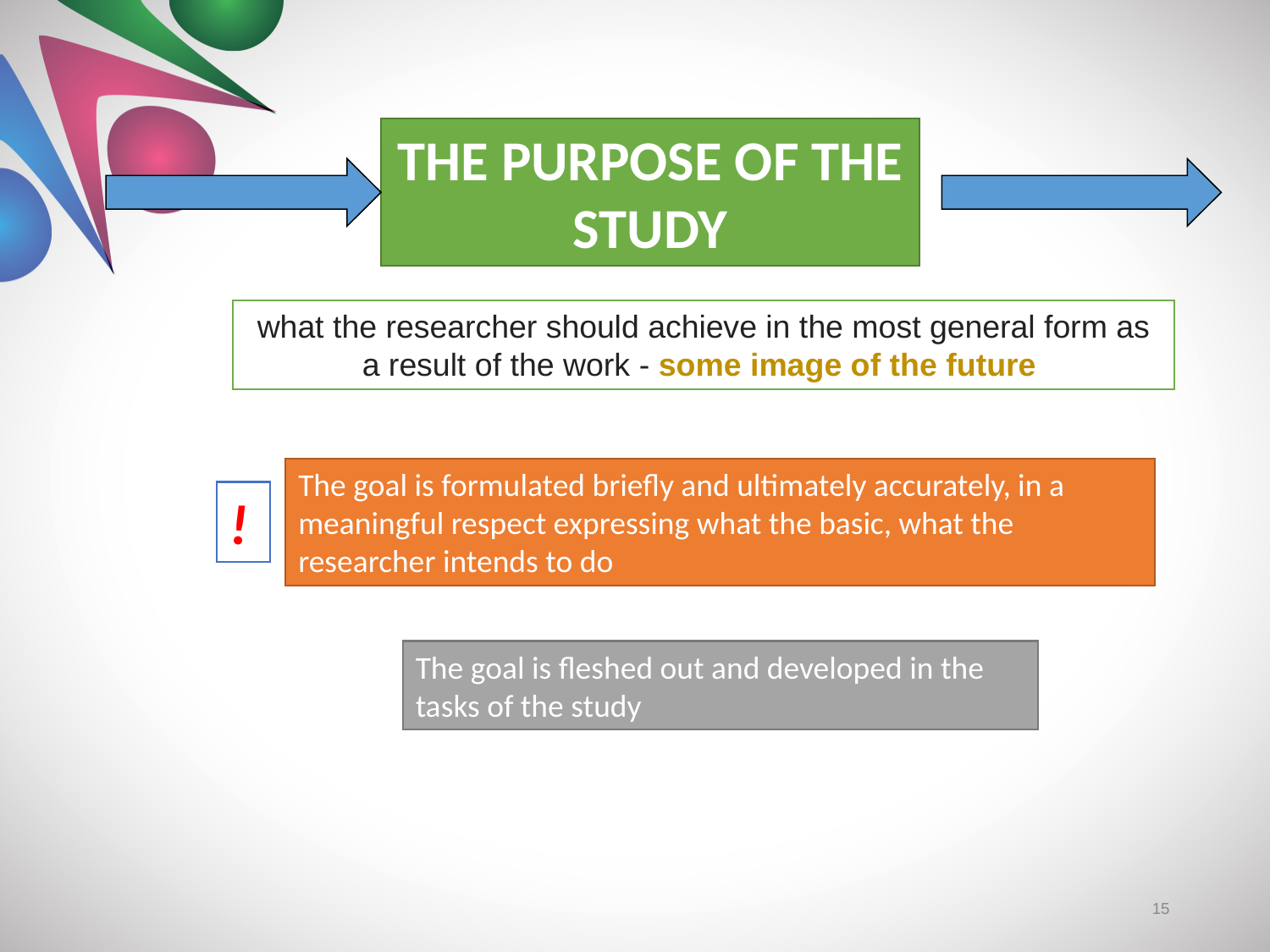

THE PURPOSE OF THE STUDY

what the researcher should achieve in the most general form as a result of the work - some image of the future
The goal is formulated briefly and ultimately accurately, in a meaningful respect expressing what the basic, what the researcher intends to do
!
The goal is fleshed out and developed in the tasks of the study
15